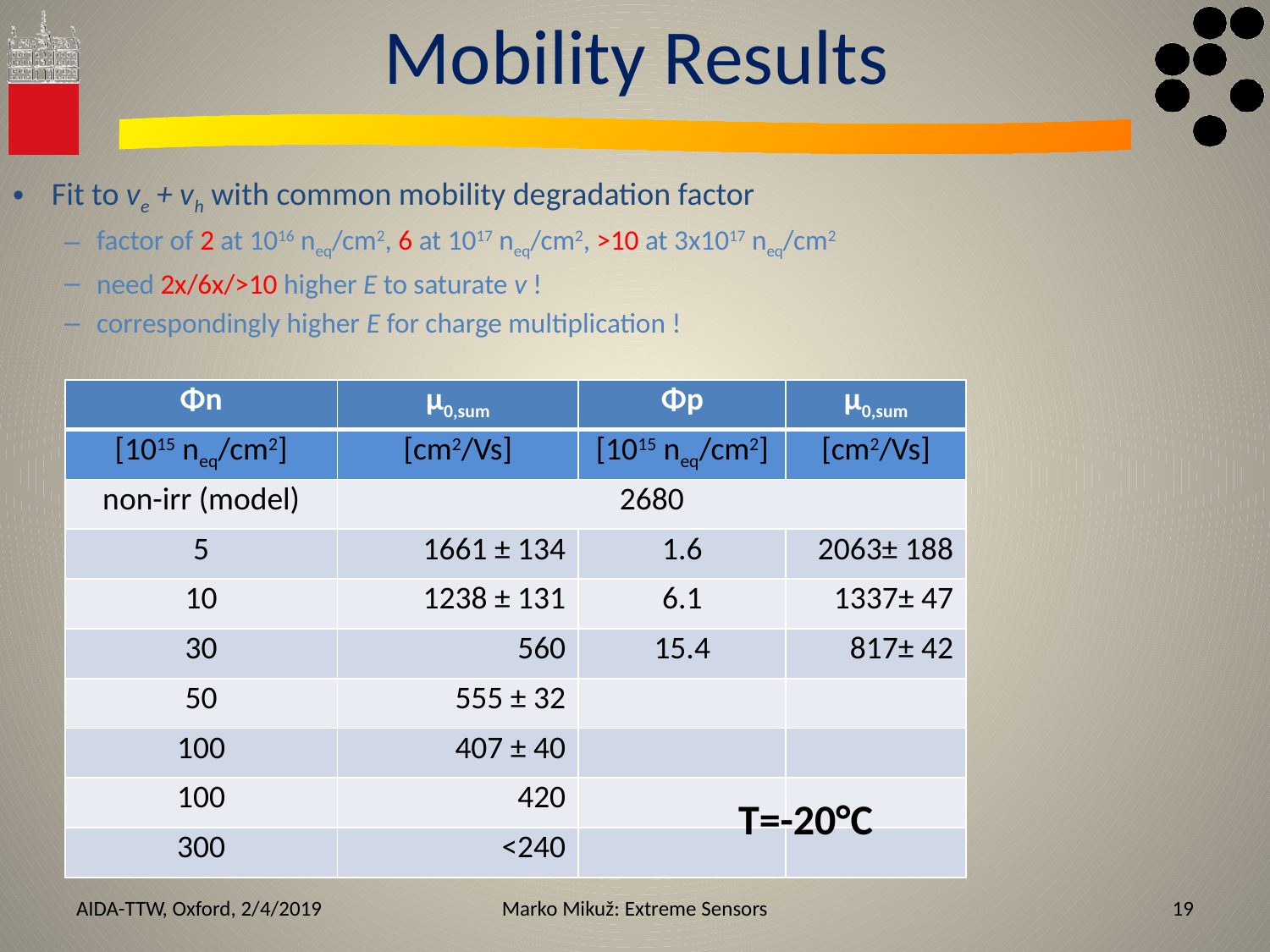

# Mobility Results
Fit to ve + vh with common mobility degradation factor
factor of 2 at 1016 neq/cm2, 6 at 1017 neq/cm2, >10 at 3x1017 neq/cm2
need 2x/6x/>10 higher E to saturate v !
correspondingly higher E for charge multiplication !

| Φn | μ0,sum | Φp | μ0,sum |
| --- | --- | --- | --- |
| [1015 neq/cm2] | [cm2/Vs] | [1015 neq/cm2] | [cm2/Vs] |
| non-irr (model) | 2680 |  |  |
| 5 | 1661 ± 134 | 1.6 | 2063± 188 |
| 10 | 1238 ± 131 | 6.1 | 1337± 47 |
| 30 | 560 | 15.4 | 817± 42 |
| 50 | 555 ± 32 |  |  |
| 100 | 407 ± 40 |  |  |
| 100 | 420 |  |  |
| 300 | <240 |  |  |
T=-20°C
AIDA-TTW, Oxford, 2/4/2019
Marko Mikuž: Extreme Sensors
19